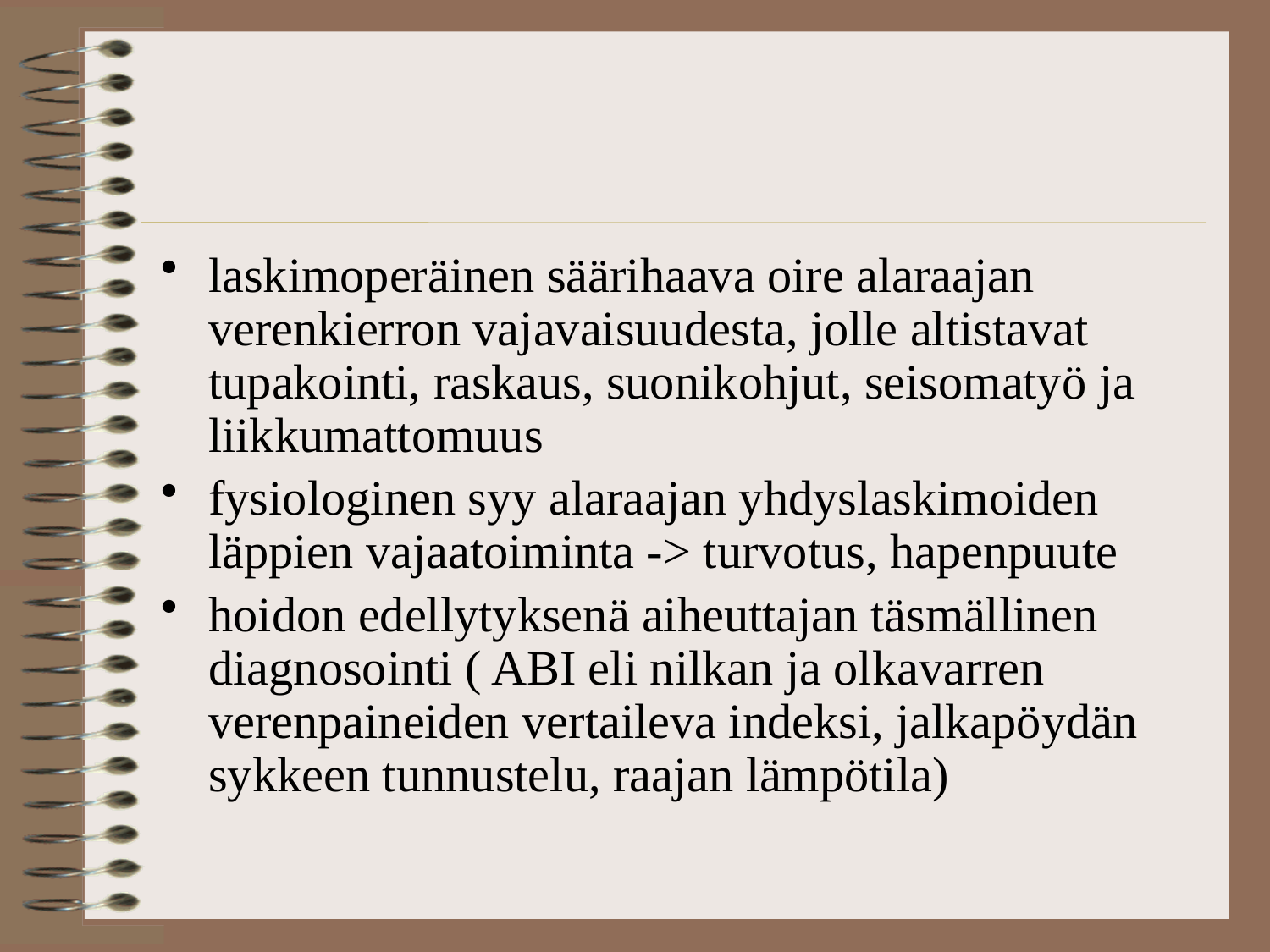

laskimoperäinen säärihaava oire alaraajan verenkierron vajavaisuudesta, jolle altistavat tupakointi, raskaus, suonikohjut, seisomatyö ja liikkumattomuus
fysiologinen syy alaraajan yhdyslaskimoiden läppien vajaatoiminta -> turvotus, hapenpuute
hoidon edellytyksenä aiheuttajan täsmällinen diagnosointi ( ABI eli nilkan ja olkavarren verenpaineiden vertaileva indeksi, jalkapöydän sykkeen tunnustelu, raajan lämpötila)